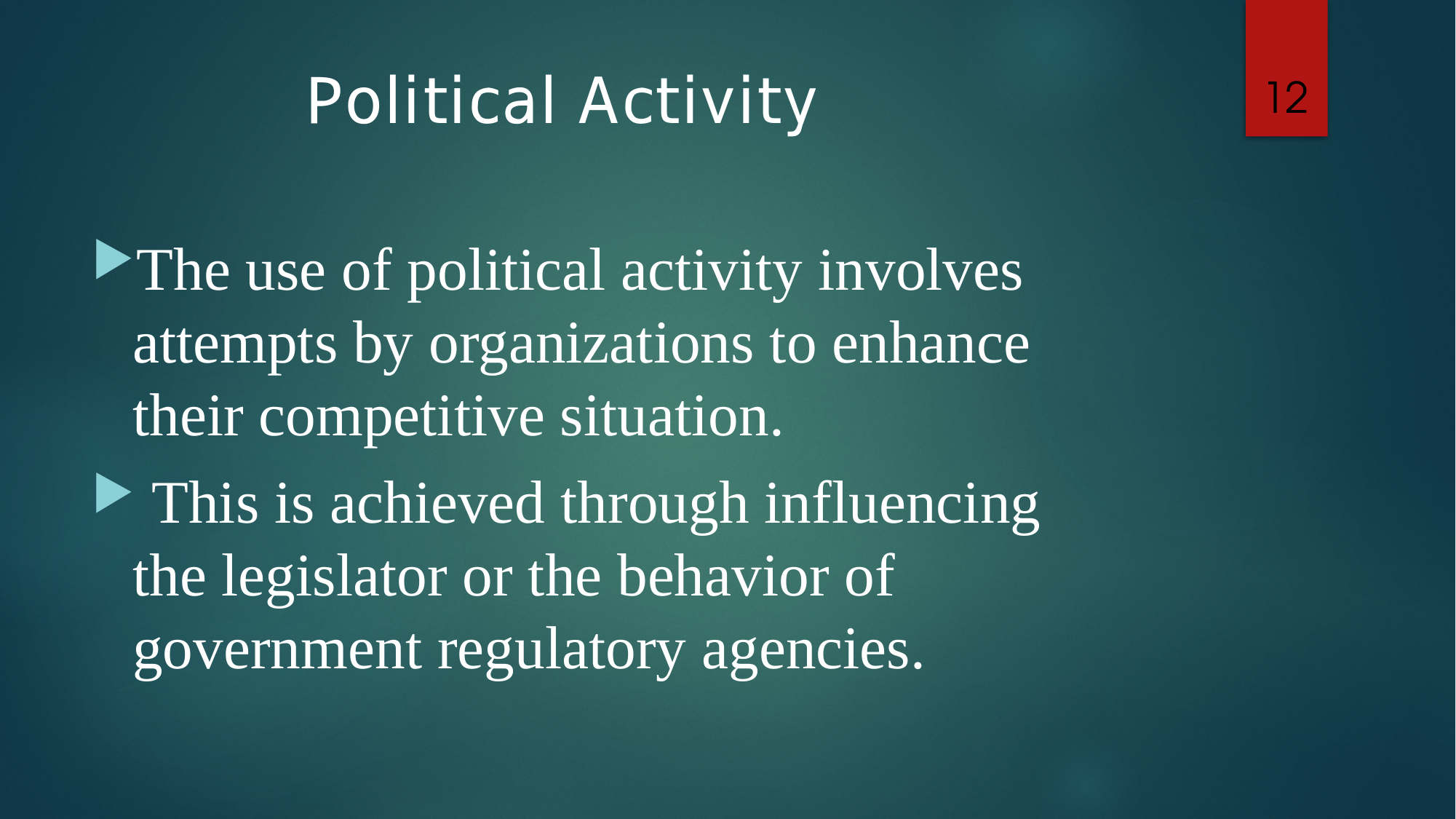

12
# Political Activity

The use of political activity involves attempts by organizations to enhance their competitive situation.
 This is achieved through influencing the legislator or the behavior of government regulatory agencies.